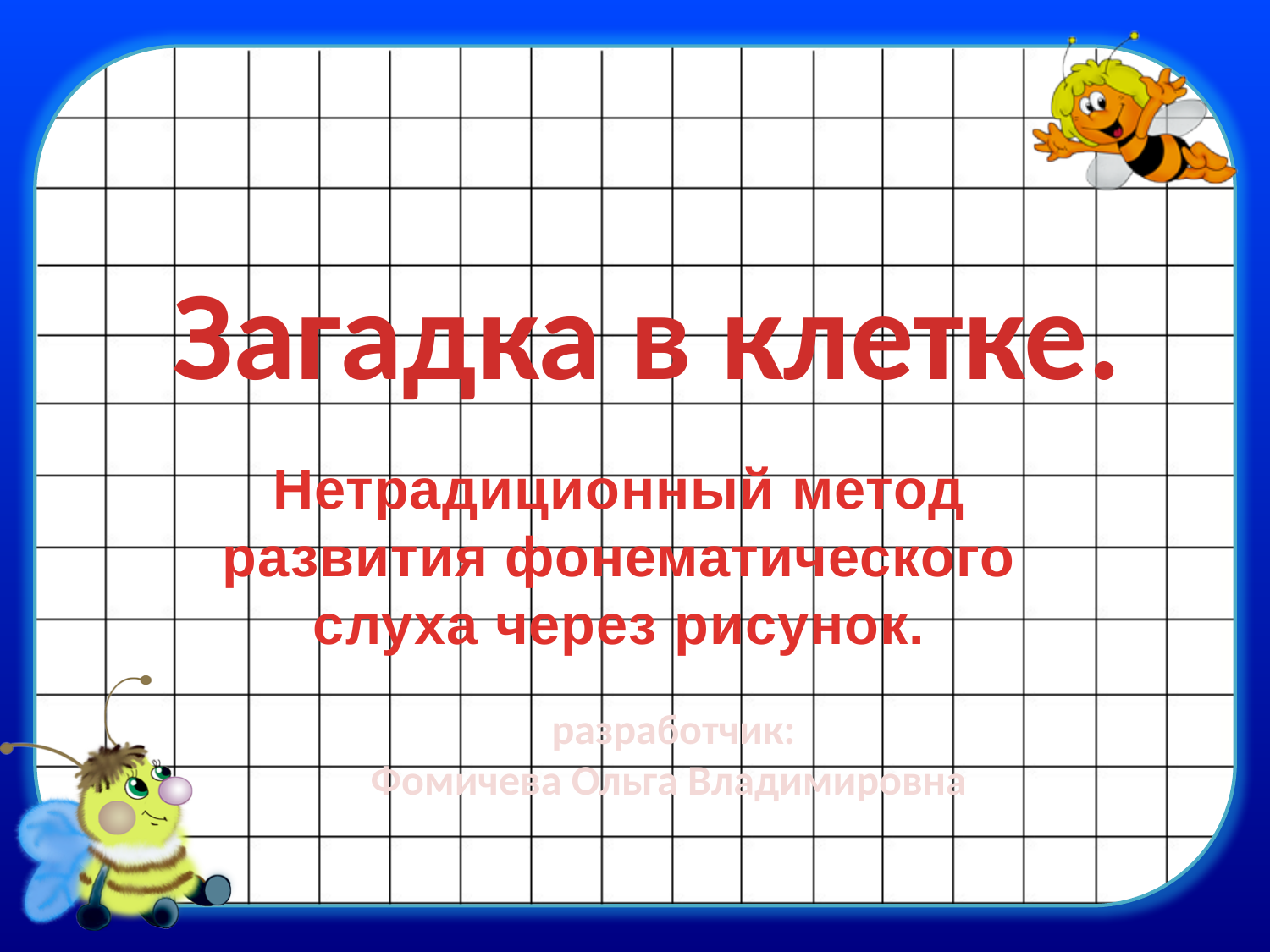

Загадка в клетке.
#
Нетрадиционный метод развития фонематического слуха через рисунок.
 разработчик:
Фомичева Ольга Владимировна